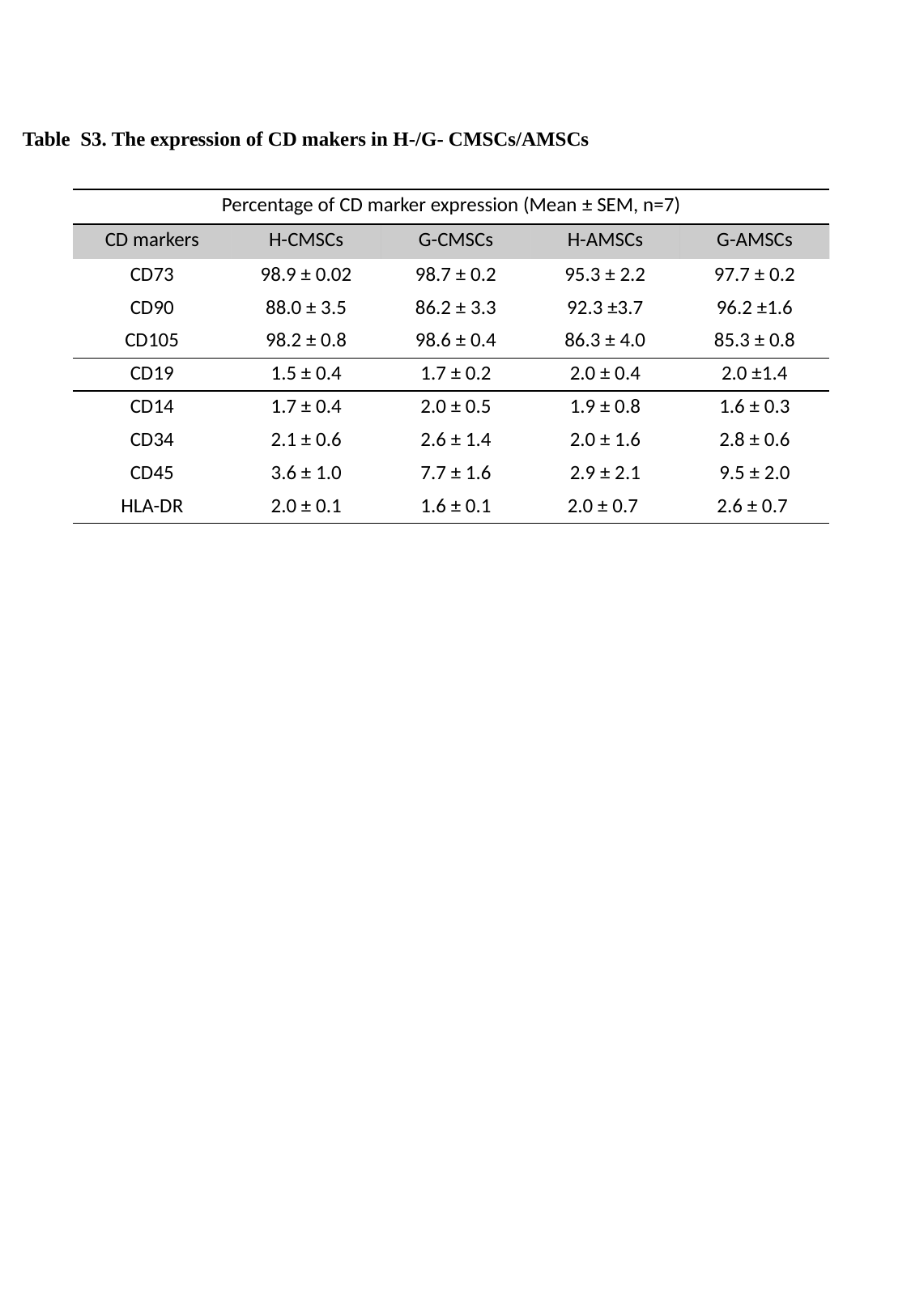

Table  S3. The expression of CD makers in H-/G- CMSCs/AMSCs
| Percentage of CD marker expression (Mean ± SEM, n=7) |  |  |  |  |
| --- | --- | --- | --- | --- |
| CD markers | H-CMSCs | G-CMSCs | H-AMSCs | G-AMSCs |
| CD73 | 98.9 ± 0.02 | 98.7 ± 0.2 | 95.3 ± 2.2 | 97.7 ± 0.2 |
| CD90 | 88.0 ± 3.5 | 86.2 ± 3.3 | 92.3 ±3.7 | 96.2 ±1.6 |
| CD105 | 98.2 ± 0.8 | 98.6 ± 0.4 | 86.3 ± 4.0 | 85.3 ± 0.8 |
| CD19 | 1.5 ± 0.4 | 1.7 ± 0.2 | 2.0 ± 0.4 | 2.0 ±1.4 |
| CD14 | 1.7 ± 0.4 | 2.0 ± 0.5 | 1.9 ± 0.8 | 1.6 ± 0.3 |
| CD34 | 2.1 ± 0.6 | 2.6 ± 1.4 | 2.0 ± 1.6 | 2.8 ± 0.6 |
| CD45 | 3.6 ± 1.0 | 7.7 ± 1.6 | 2.9 ± 2.1 | 9.5 ± 2.0 |
| HLA-DR | 2.0 ± 0.1 | 1.6 ± 0.1 | 2.0 ± 0.7 | 2.6 ± 0.7 |